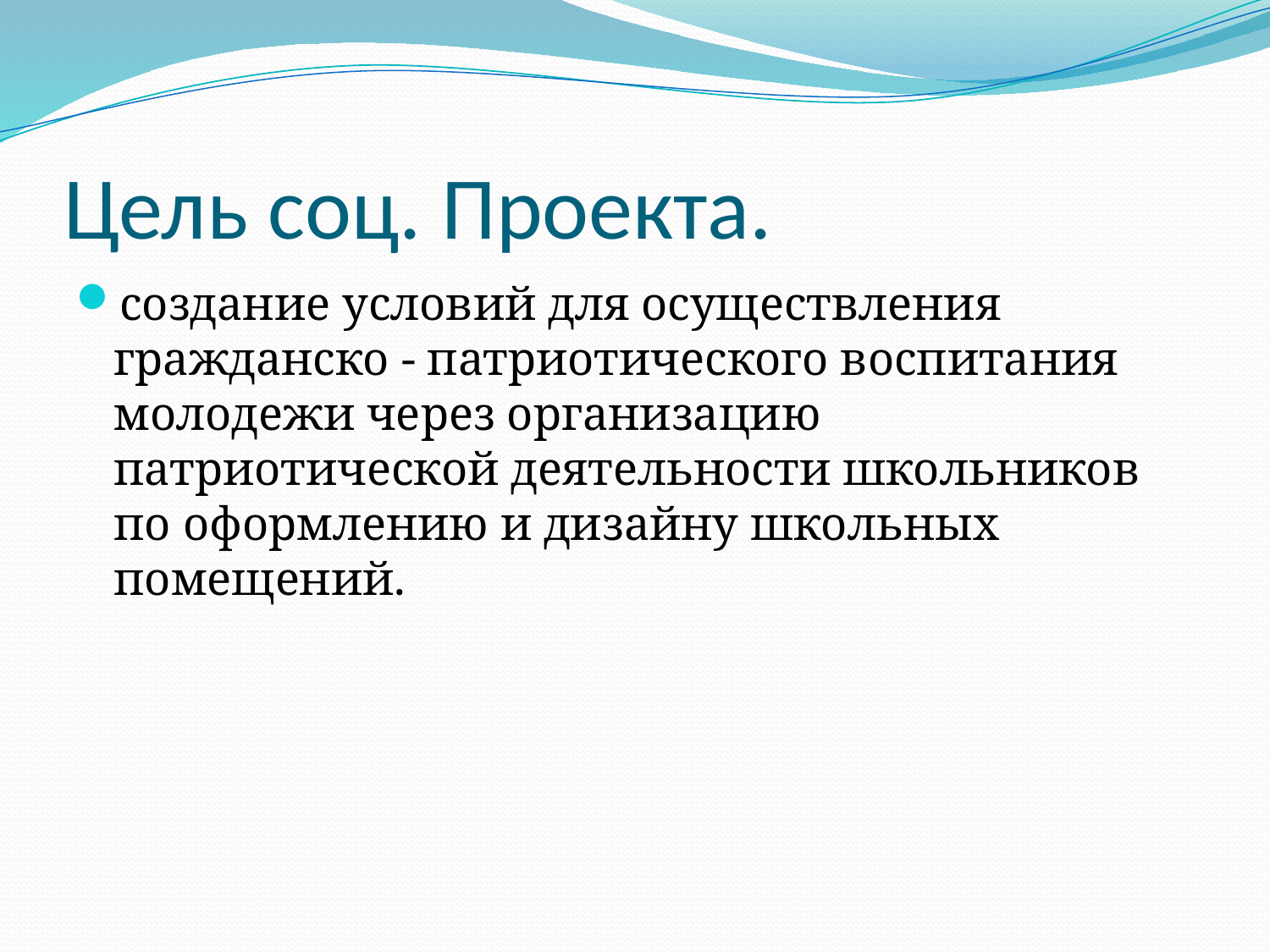

# Цель соц. Проекта.
создание условий для осуществления гражданско - патриотического воспитания молодежи через организацию патриотической деятельности школьников по оформлению и дизайну школьных помещений.